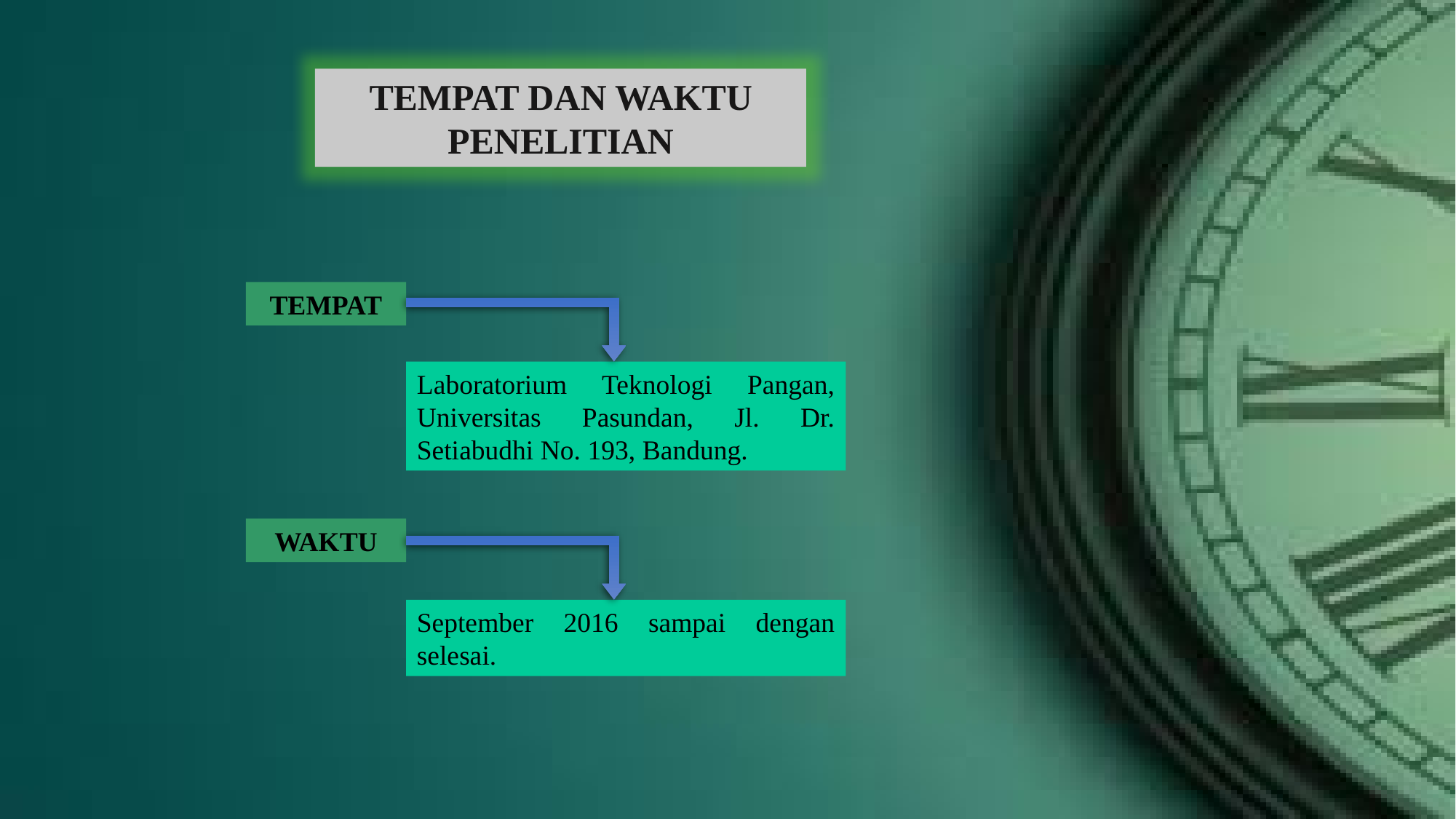

TEMPAT DAN WAKTU
PENELITIAN
TEMPAT

Laboratorium Teknologi Pangan, Universitas Pasundan, Jl. Dr. Setiabudhi No. 193, Bandung.
WAKTU

September 2016 sampai dengan selesai.